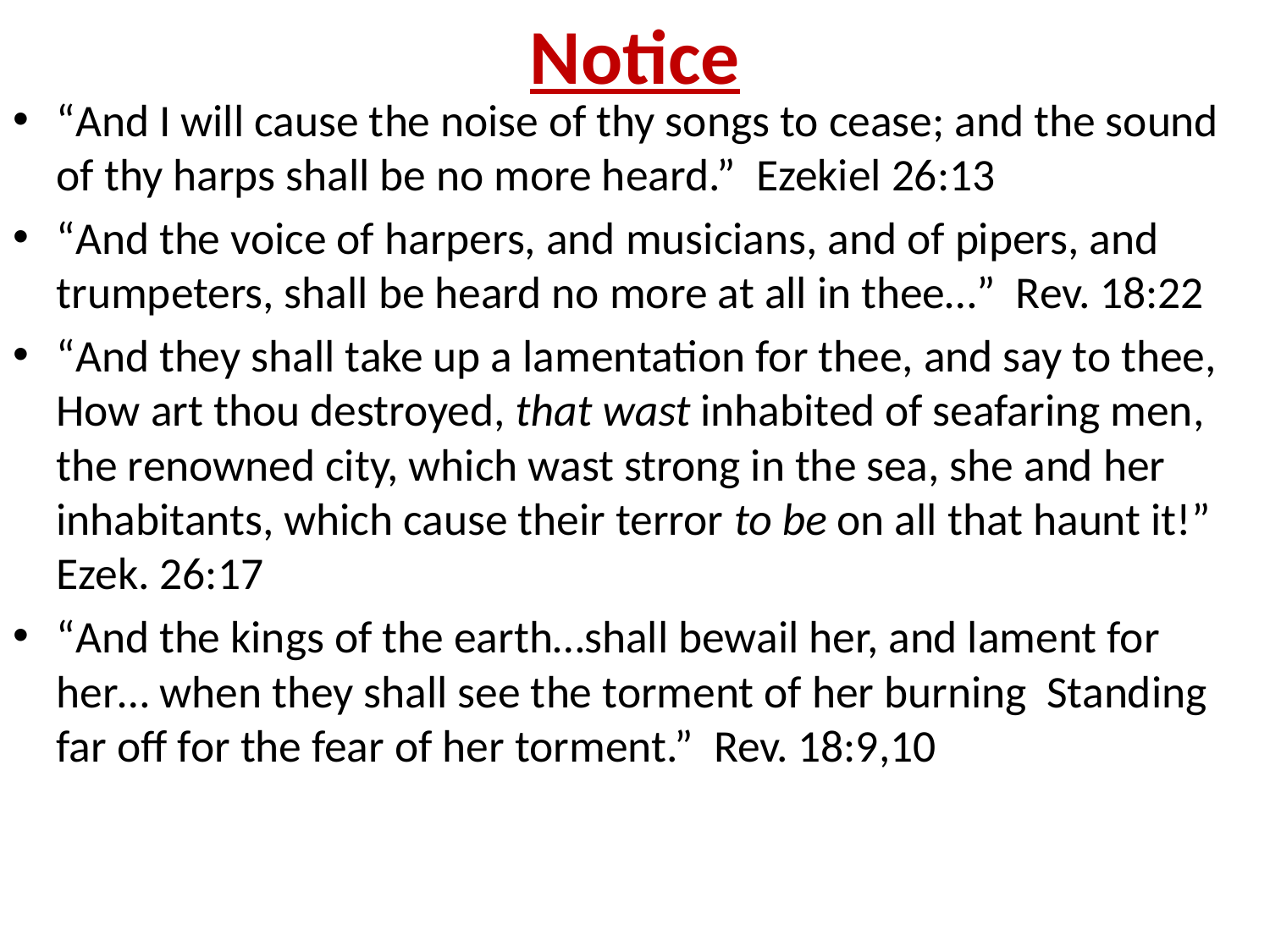

# Notice
“And I will cause the noise of thy songs to cease; and the sound of thy harps shall be no more heard.”  Ezekiel 26:13
“And the voice of harpers, and musicians, and of pipers, and trumpeters, shall be heard no more at all in thee…”  Rev. 18:22
“And they shall take up a lamentation for thee, and say to thee, How art thou destroyed, that wast inhabited of seafaring men, the renowned city, which wast strong in the sea, she and her inhabitants, which cause their terror to be on all that haunt it!”  Ezek. 26:17
“And the kings of the earth…shall bewail her, and lament for her… when they shall see the torment of her burning  Standing far off for the fear of her torment.”  Rev. 18:9,10